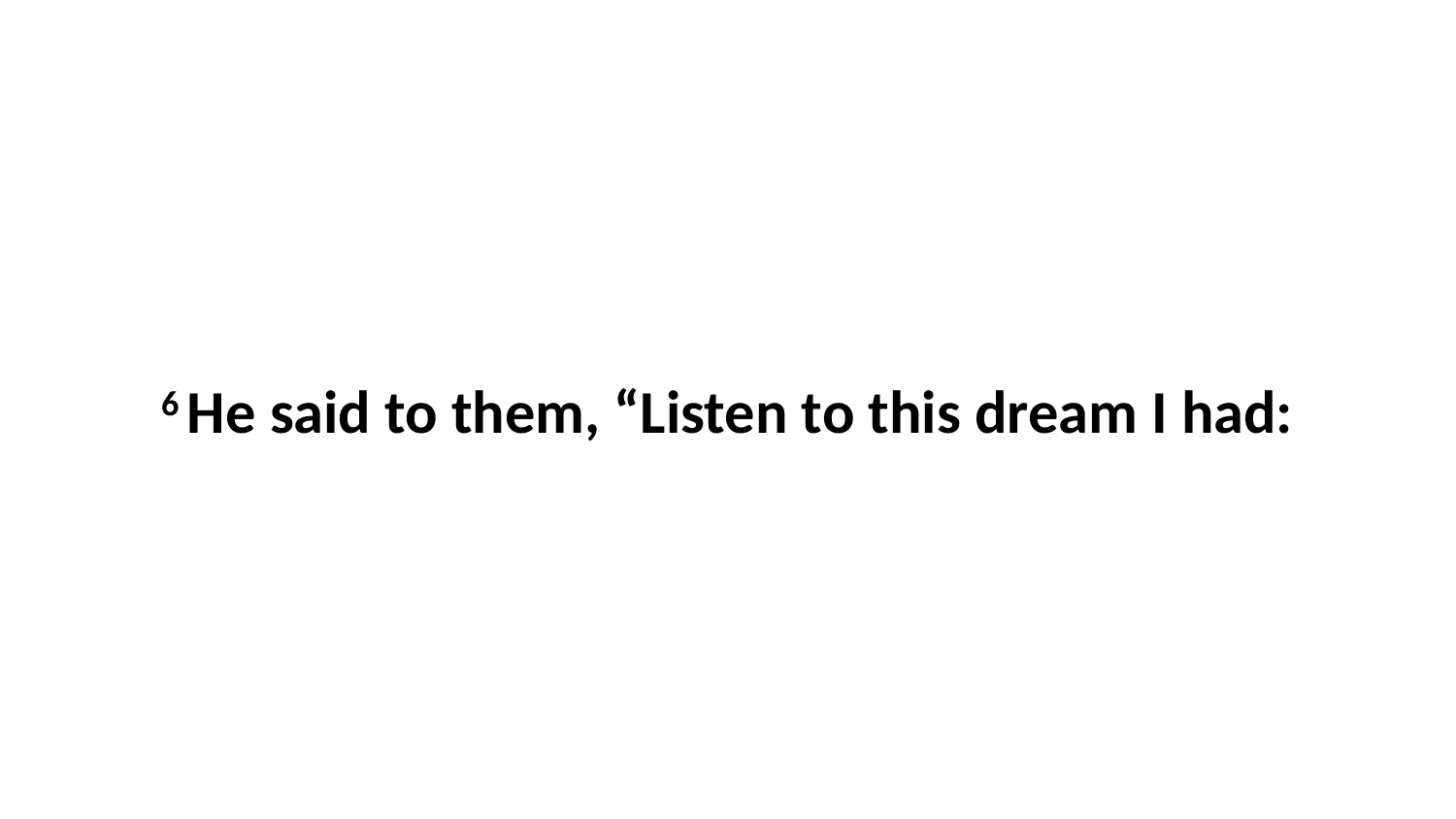

6 He said to them, “Listen to this dream I had: